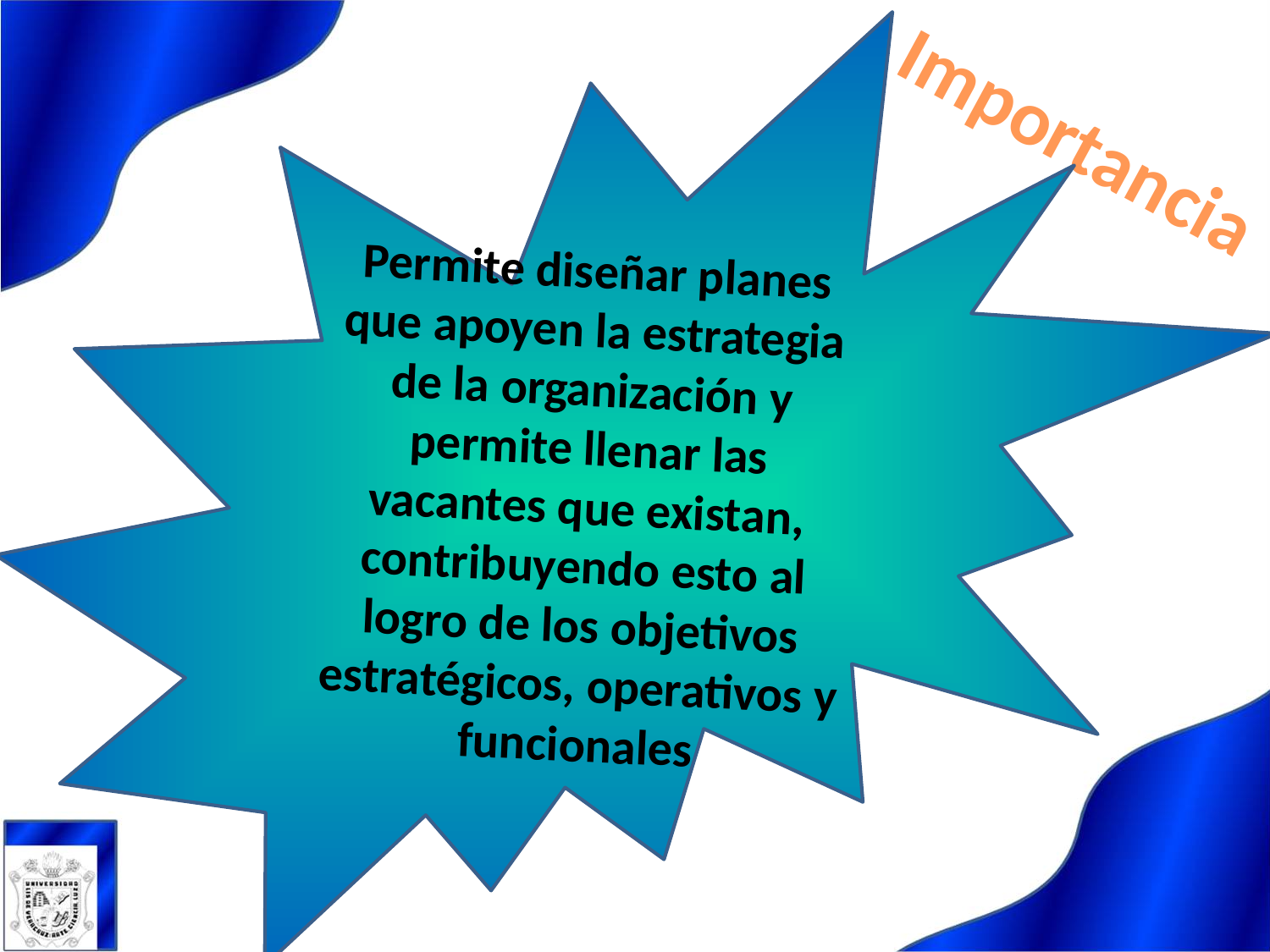

Permite diseñar planes que apoyen la estrategia de la organización y permite llenar las vacantes que existan, contribuyendo esto al logro de los objetivos estratégicos, operativos y funcionales
# Importancia